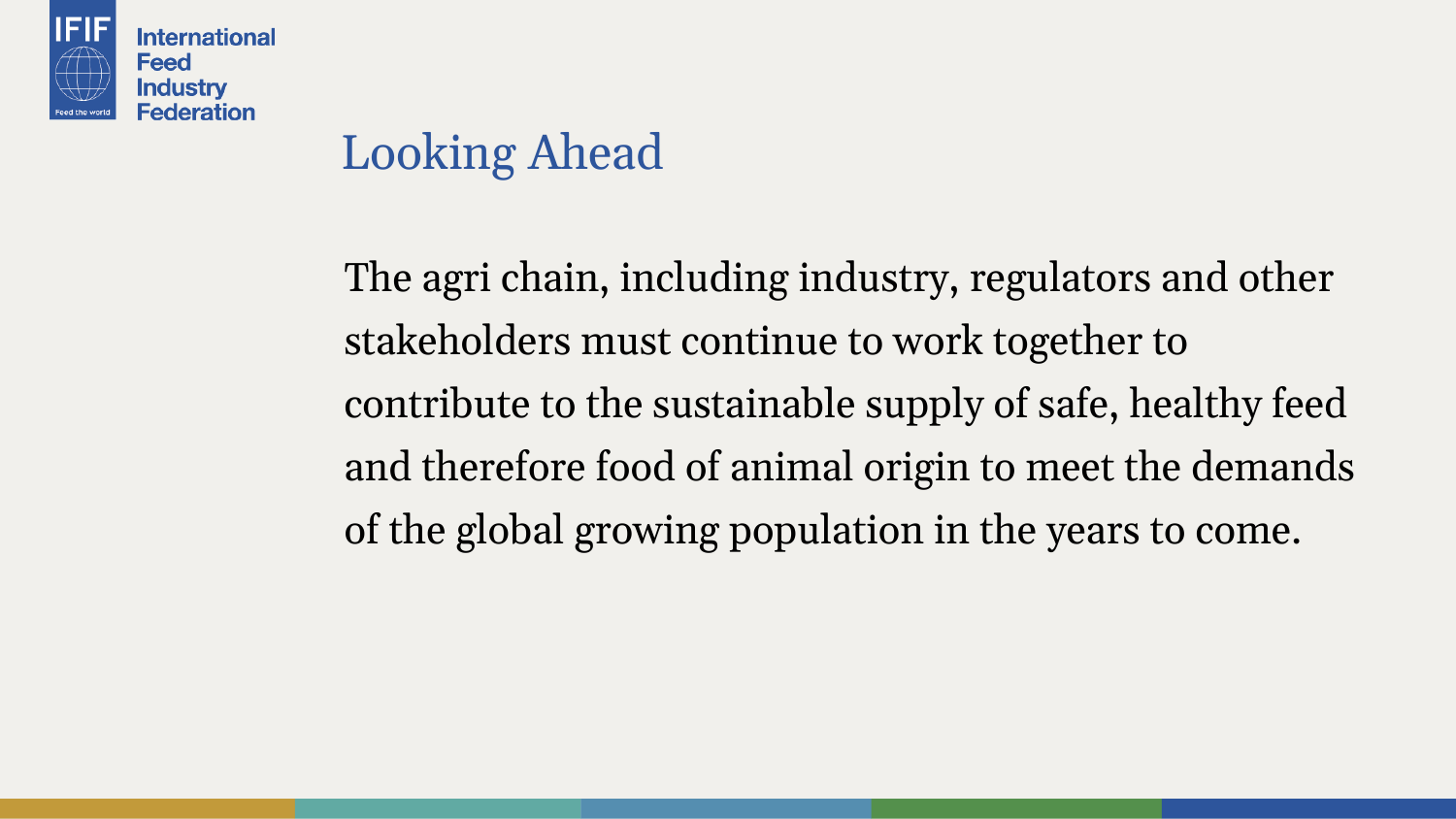

# Looking Ahead
The agri chain, including industry, regulators and other stakeholders must continue to work together to contribute to the sustainable supply of safe, healthy feed and therefore food of animal origin to meet the demands of the global growing population in the years to come.